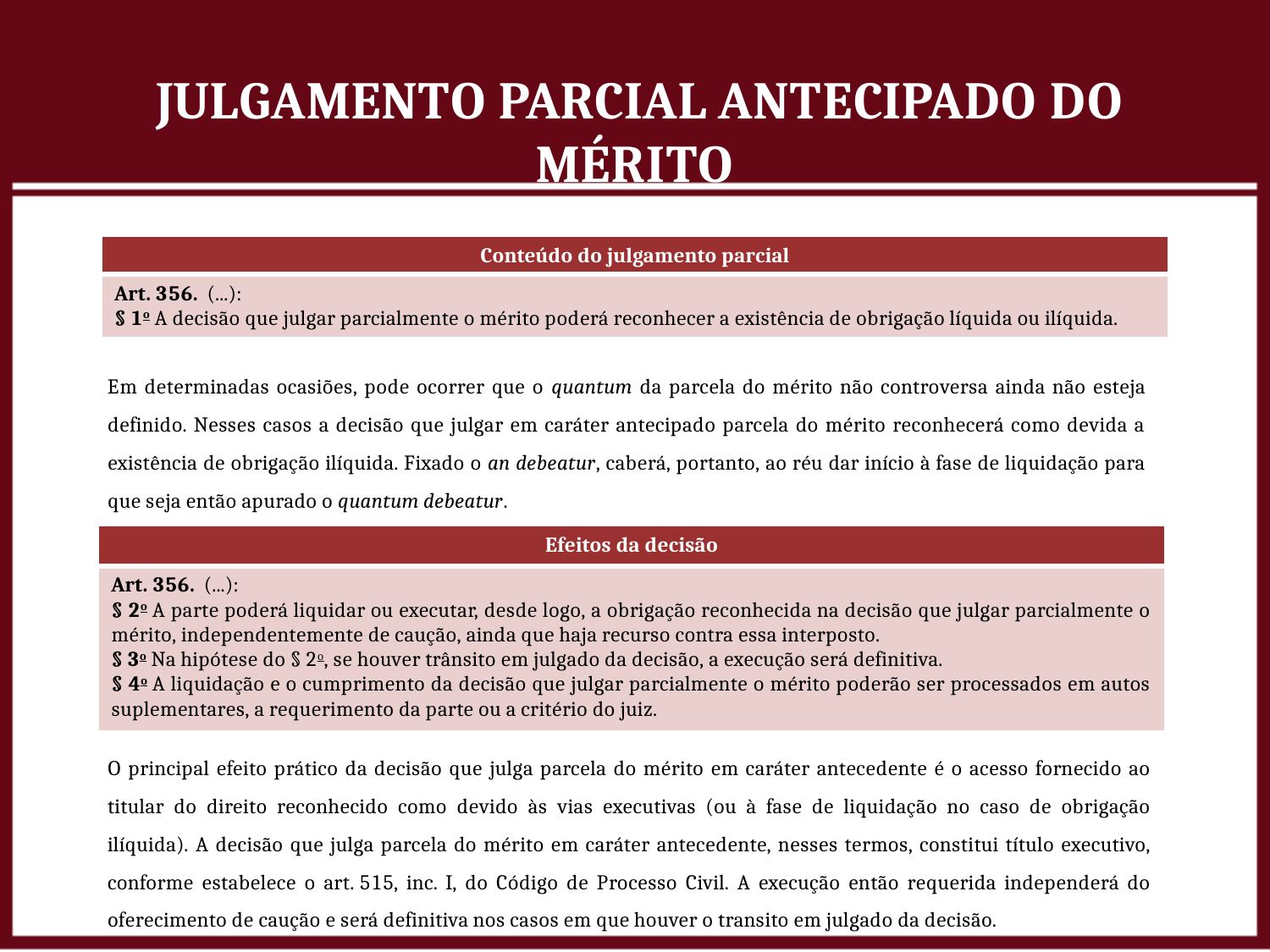

Julgamento Parcial Antecipado do Mérito
| Conteúdo do julgamento parcial |
| --- |
| Art. 356.  (...): § 1o A decisão que julgar parcialmente o mérito poderá reconhecer a existência de obrigação líquida ou ilíquida. |

Em determinadas ocasiões, pode ocorrer que o quantum da parcela do mérito não controversa ainda não esteja definido. Nesses casos a decisão que julgar em caráter antecipado parcela do mérito reconhecerá como devida a existência de obrigação ilíquida. Fixado o an debeatur, caberá, portanto, ao réu dar início à fase de liquidação para que seja então apurado o quantum debeatur.

| Efeitos da decisão |
| --- |
| Art. 356.  (...): § 2o A parte poderá liquidar ou executar, desde logo, a obrigação reconhecida na decisão que julgar parcialmente o mérito, independentemente de caução, ainda que haja recurso contra essa interposto. § 3o Na hipótese do § 2o, se houver trânsito em julgado da decisão, a execução será definitiva. § 4o A liquidação e o cumprimento da decisão que julgar parcialmente o mérito poderão ser processados em autos suplementares, a requerimento da parte ou a critério do juiz. |
O principal efeito prático da decisão que julga parcela do mérito em caráter antecedente é o acesso fornecido ao titular do direito reconhecido como devido às vias executivas (ou à fase de liquidação no caso de obrigação ilíquida). A decisão que julga parcela do mérito em caráter antecedente, nesses termos, constitui título executivo, conforme estabelece o art. 515, inc. I, do Código de Processo Civil. A execução então requerida independerá do oferecimento de caução e será definitiva nos casos em que houver o transito em julgado da decisão.